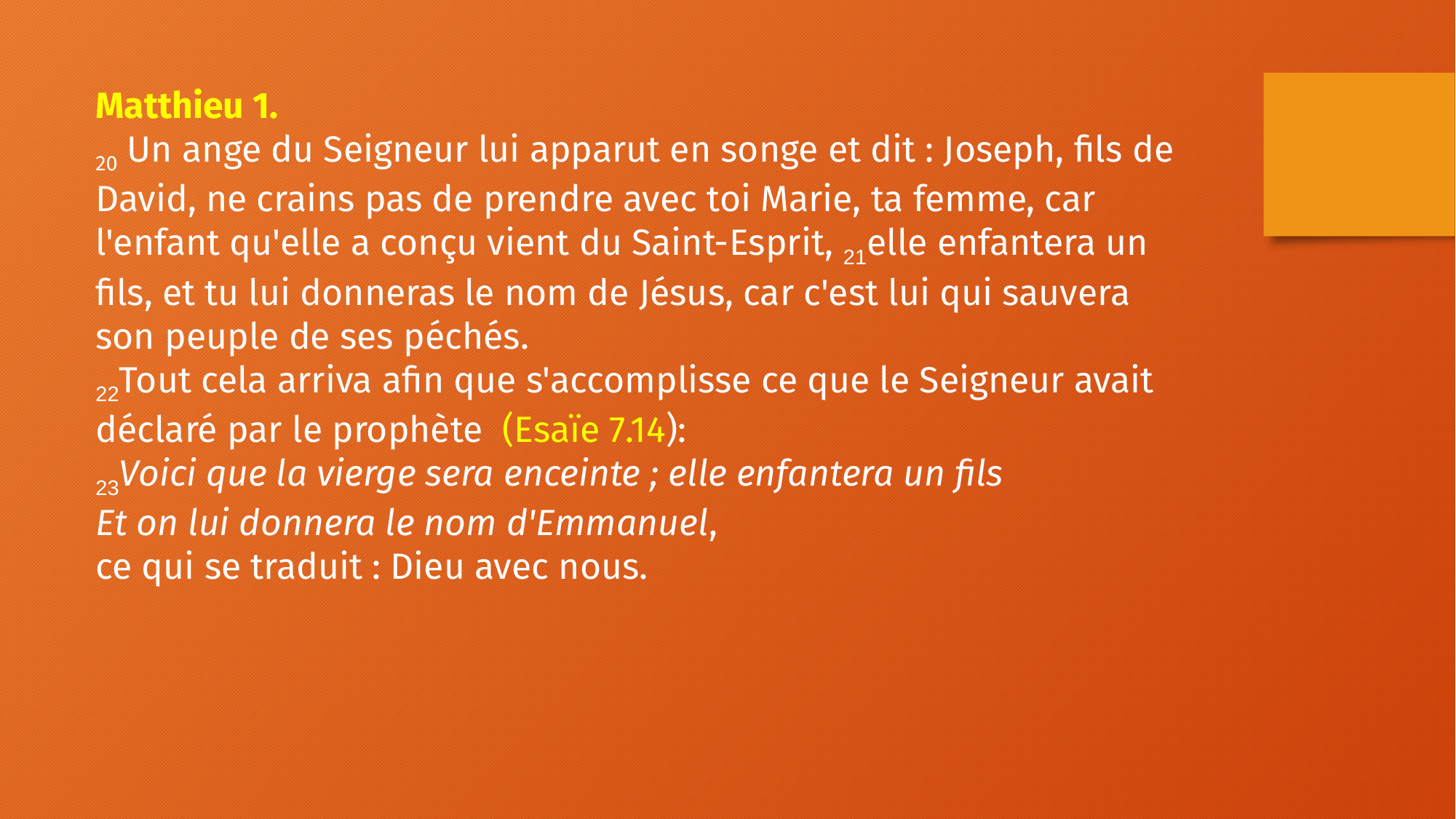

Matthieu 1.
20 Un ange du Seigneur lui apparut en songe et dit : Joseph, fils de David, ne crains pas de prendre avec toi Marie, ta femme, car l'enfant qu'elle a conçu vient du Saint-Esprit, 21elle enfantera un fils, et tu lui donneras le nom de Jésus, car c'est lui qui sauvera son peuple de ses péchés.
22Tout cela arriva afin que s'accomplisse ce que le Seigneur avait déclaré par le prophète  (Esaïe 7.14):
23Voici que la vierge sera enceinte ; elle enfantera un fils
Et on lui donnera le nom d'Emmanuel,
ce qui se traduit : Dieu avec nous.